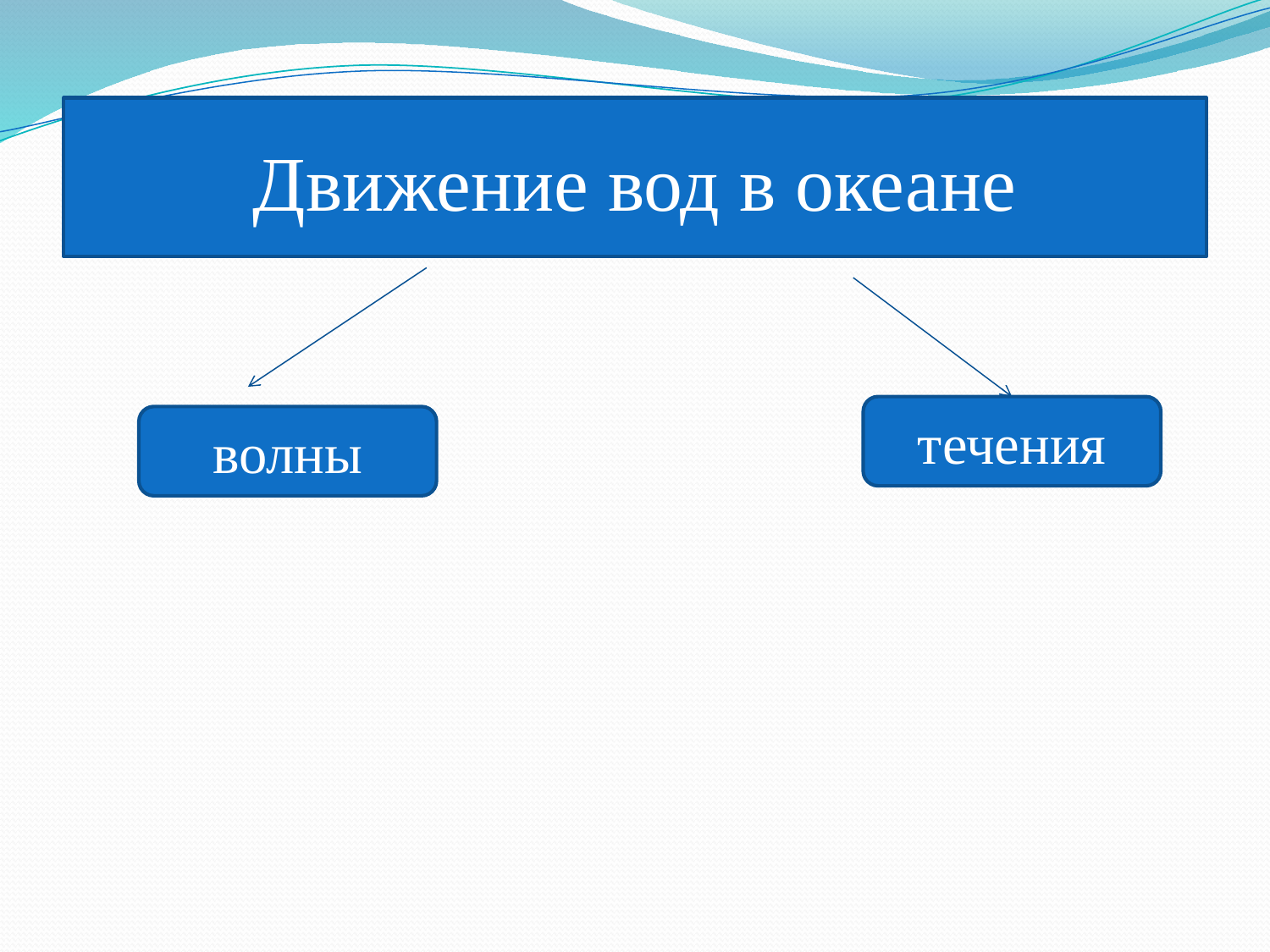

# Движение вод в океане

течения
волны